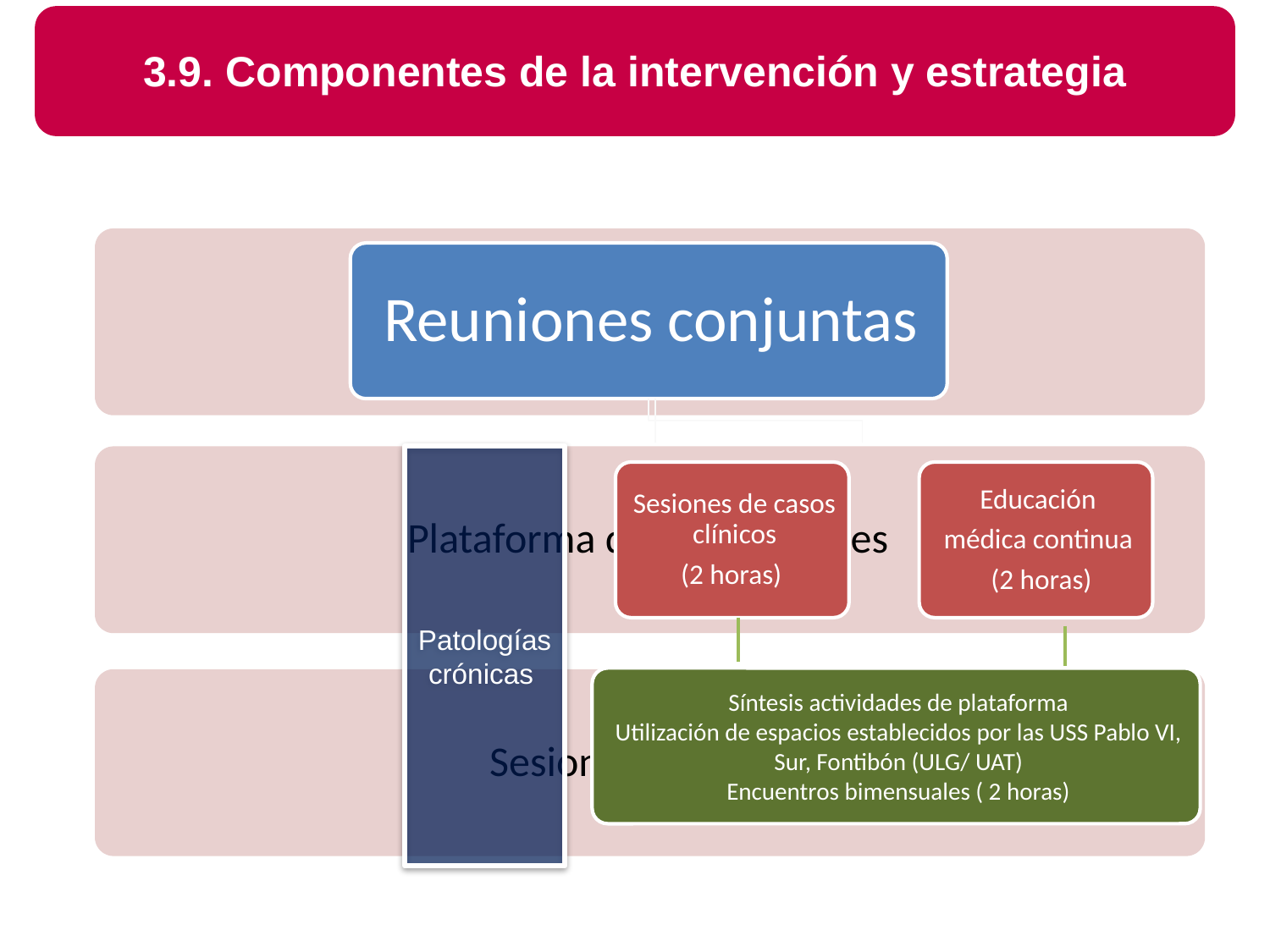

3.9. Componentes de la intervención y estrategia
Sesiones de réplica
Plataforma de profesionales

Reuniones conjuntas
Sesiones de casos clínicos
(2 horas)
Síntesis actividades de plataforma
Utilización de espacios establecidos por las USS Pablo VI,
Sur, Fontibón (ULG/ UAT)
Encuentros bimensuales ( 2 horas)
Educación
médica continua
 (2 horas)

Patologías crónicas